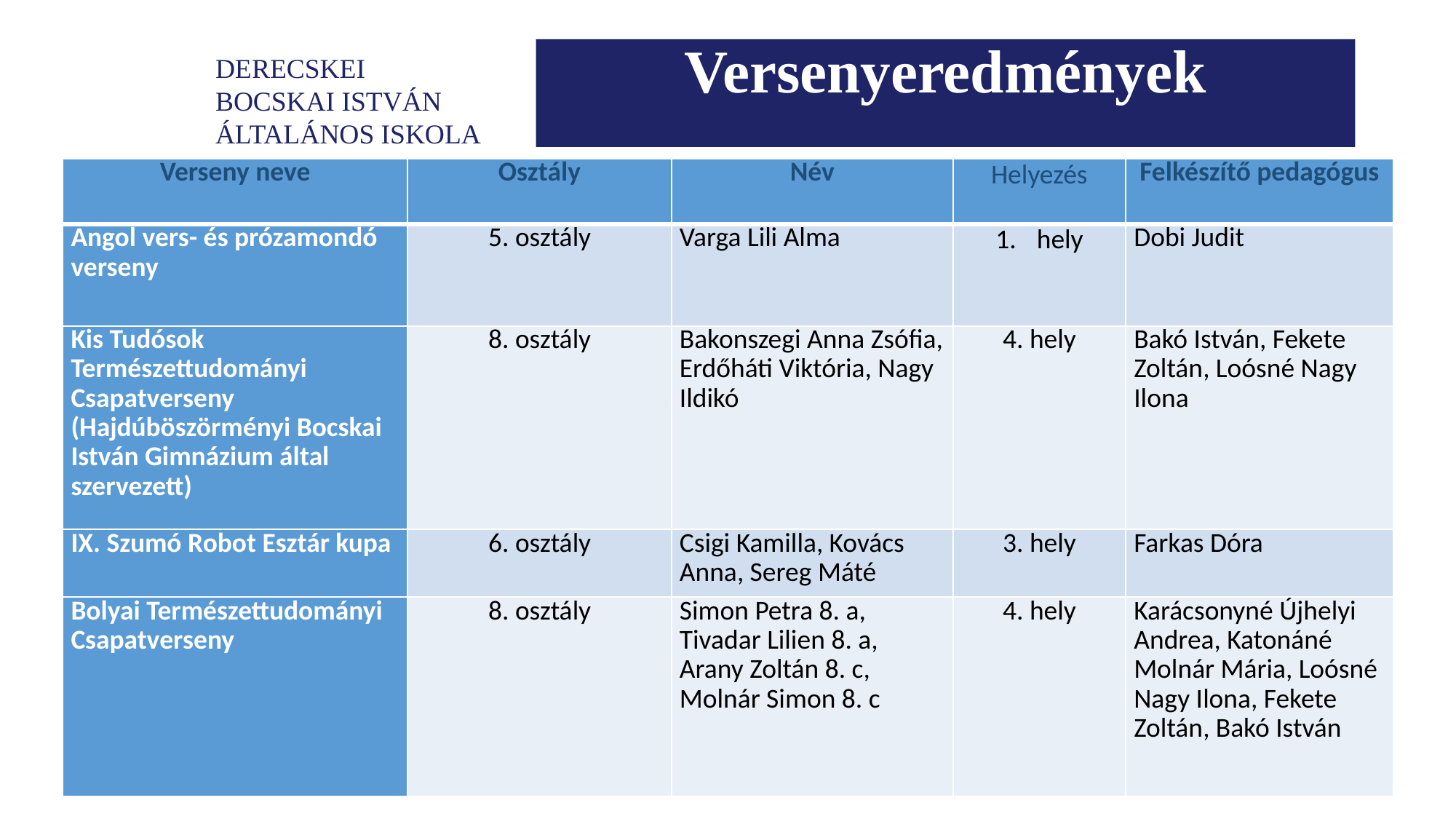

Versenyeredmények
| Verseny neve | Osztály | Név | Helyezés | Felkészítő pedagógus |
| --- | --- | --- | --- | --- |
| Angol vers- és prózamondó verseny | 5. osztály | Varga Lili Alma | hely | Dobi Judit |
| Kis Tudósok Természettudományi Csapatverseny (Hajdúböszörményi Bocskai István Gimnázium által szervezett) | 8. osztály | Bakonszegi Anna Zsófia, Erdőháti Viktória, Nagy Ildikó | 4. hely | Bakó István, Fekete Zoltán, Loósné Nagy Ilona |
| IX. Szumó Robot Esztár kupa | 6. osztály | Csigi Kamilla, Kovács Anna, Sereg Máté | 3. hely | Farkas Dóra |
| Bolyai Természettudományi Csapatverseny | 8. osztály | Simon Petra 8. a, Tivadar Lilien 8. a, Arany Zoltán 8. c, Molnár Simon 8. c | 4. hely | Karácsonyné Újhelyi Andrea, Katonáné Molnár Mária, Loósné Nagy Ilona, Fekete Zoltán, Bakó István |